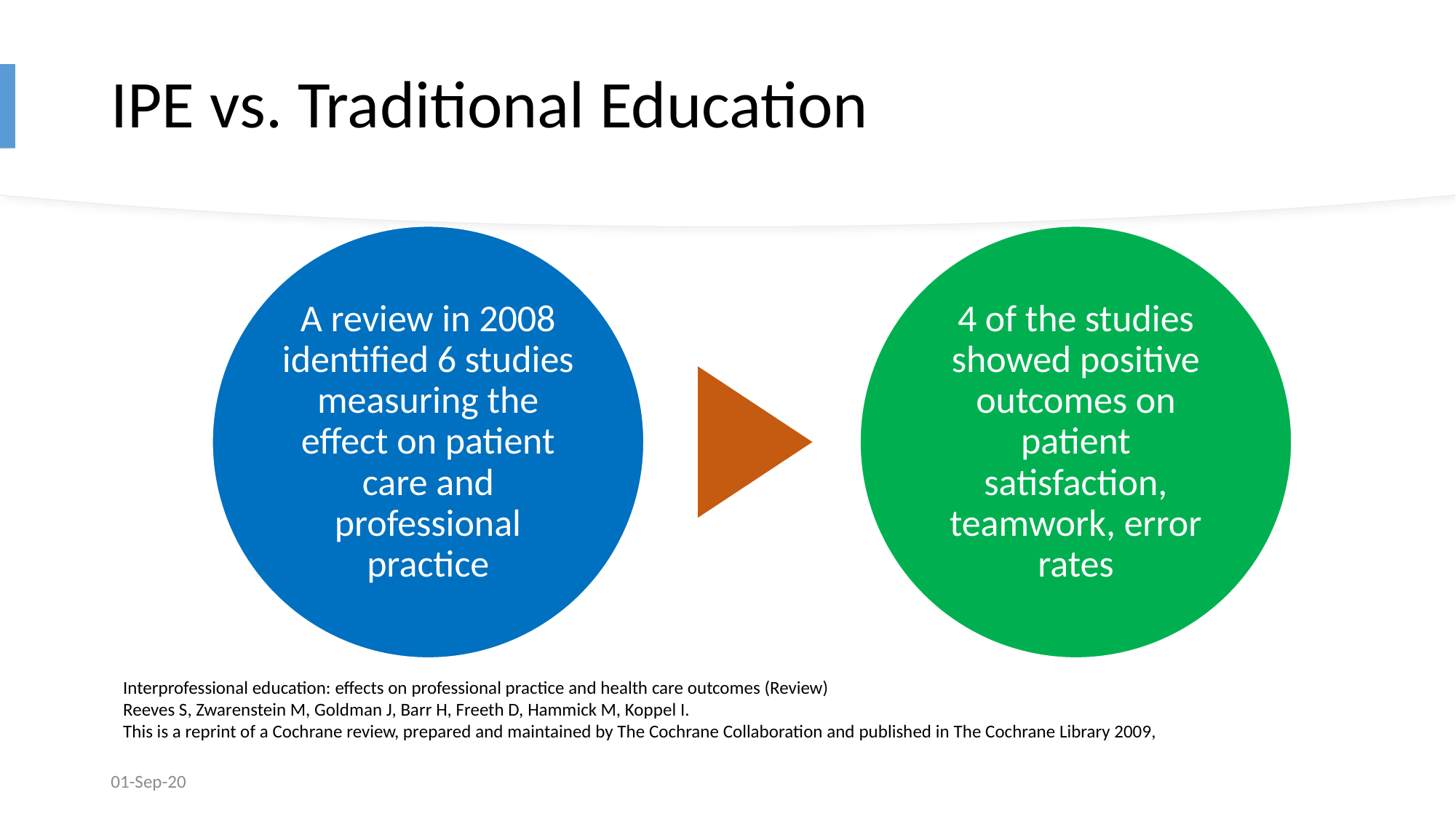

# IPE vs. Traditional Education

A review in 2008 identified 6 studies measuring the effect on patient care and professional practice
4 of the studies showed positive outcomes on patient satisfaction, teamwork, error rates
Interprofessional education: effects on professional practice and health care outcomes (Review)
Reeves S, Zwarenstein M, Goldman J, Barr H, Freeth D, Hammick M, Koppel I.
This is a reprint of a Cochrane review, prepared and maintained by The Cochrane Collaboration and published in The Cochrane Library 2009,
01-Sep-20
Prof. Aye Aye Chit - IPE
4